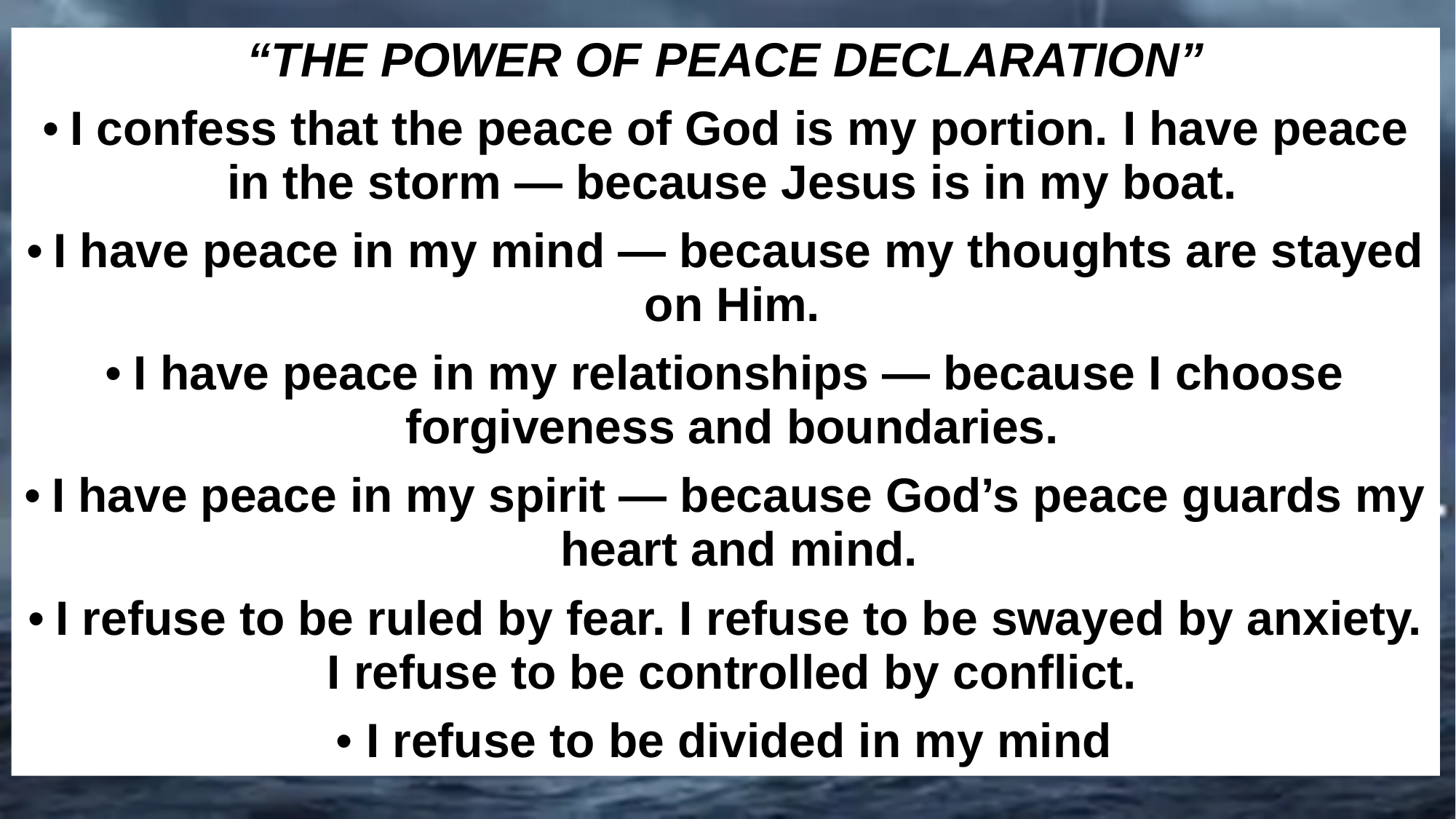

“THE POWER OF PEACE DECLARATION”
I confess that the peace of God is my portion. I have peace in the storm — because Jesus is in my boat.
I have peace in my mind — because my thoughts are stayed on Him.
I have peace in my relationships — because I choose forgiveness and boundaries.
I have peace in my spirit — because God’s peace guards my heart and mind.
I refuse to be ruled by fear. I refuse to be swayed by anxiety. I refuse to be controlled by conflict.
I refuse to be divided in my mind